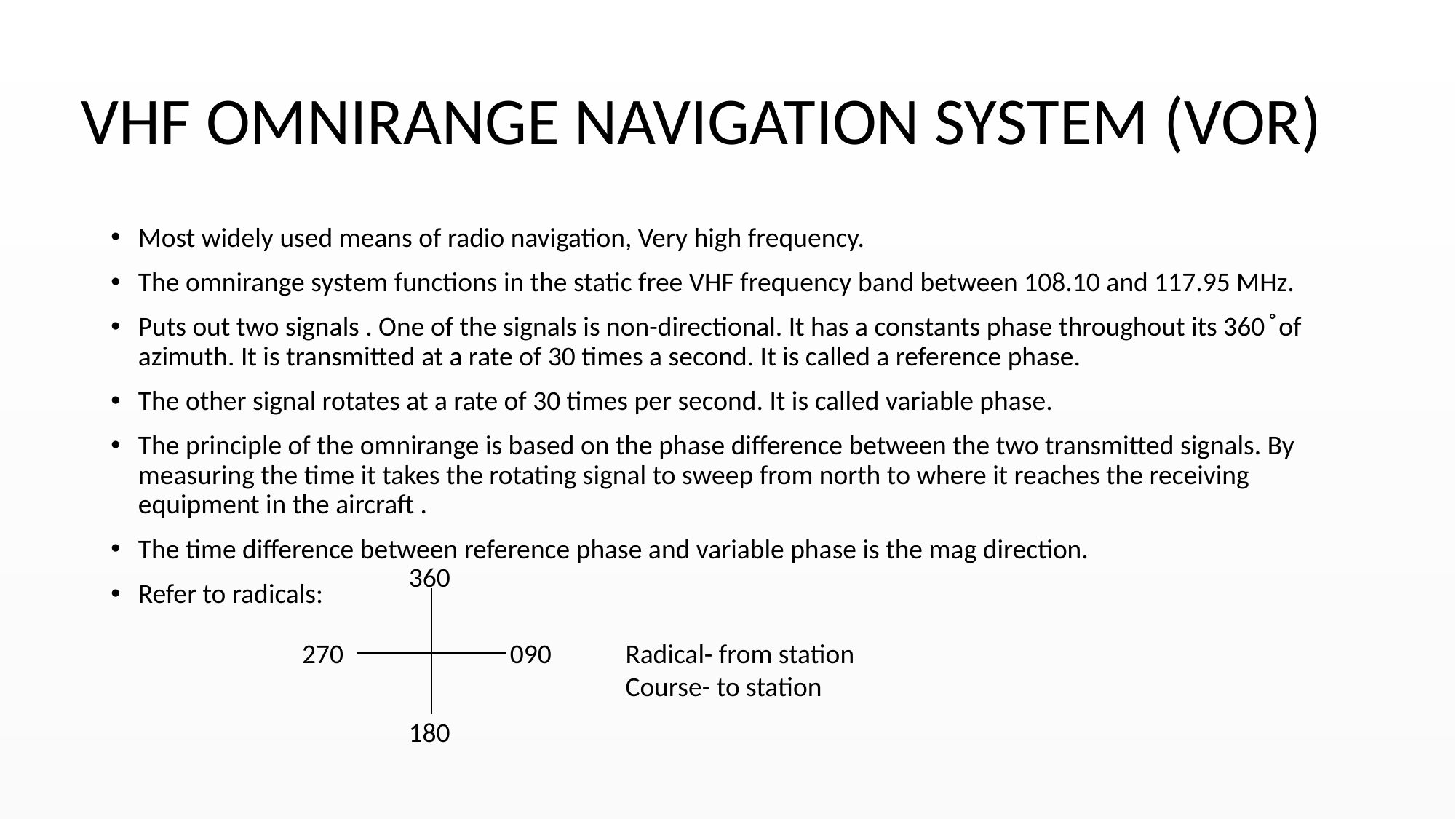

# VHF OMNIRANGE NAVIGATION SYSTEM (VOR)
Most widely used means of radio navigation, Very high frequency.
The omnirange system functions in the static free VHF frequency band between 108.10 and 117.95 MHz.
Puts out two signals . One of the signals is non-directional. It has a constants phase throughout its 360 ̊ of azimuth. It is transmitted at a rate of 30 times a second. It is called a reference phase.
The other signal rotates at a rate of 30 times per second. It is called variable phase.
The principle of the omnirange is based on the phase difference between the two transmitted signals. By measuring the time it takes the rotating signal to sweep from north to where it reaches the receiving equipment in the aircraft .
The time difference between reference phase and variable phase is the mag direction.
Refer to radicals:
360
270
Radical- from station
Course- to station
090
180